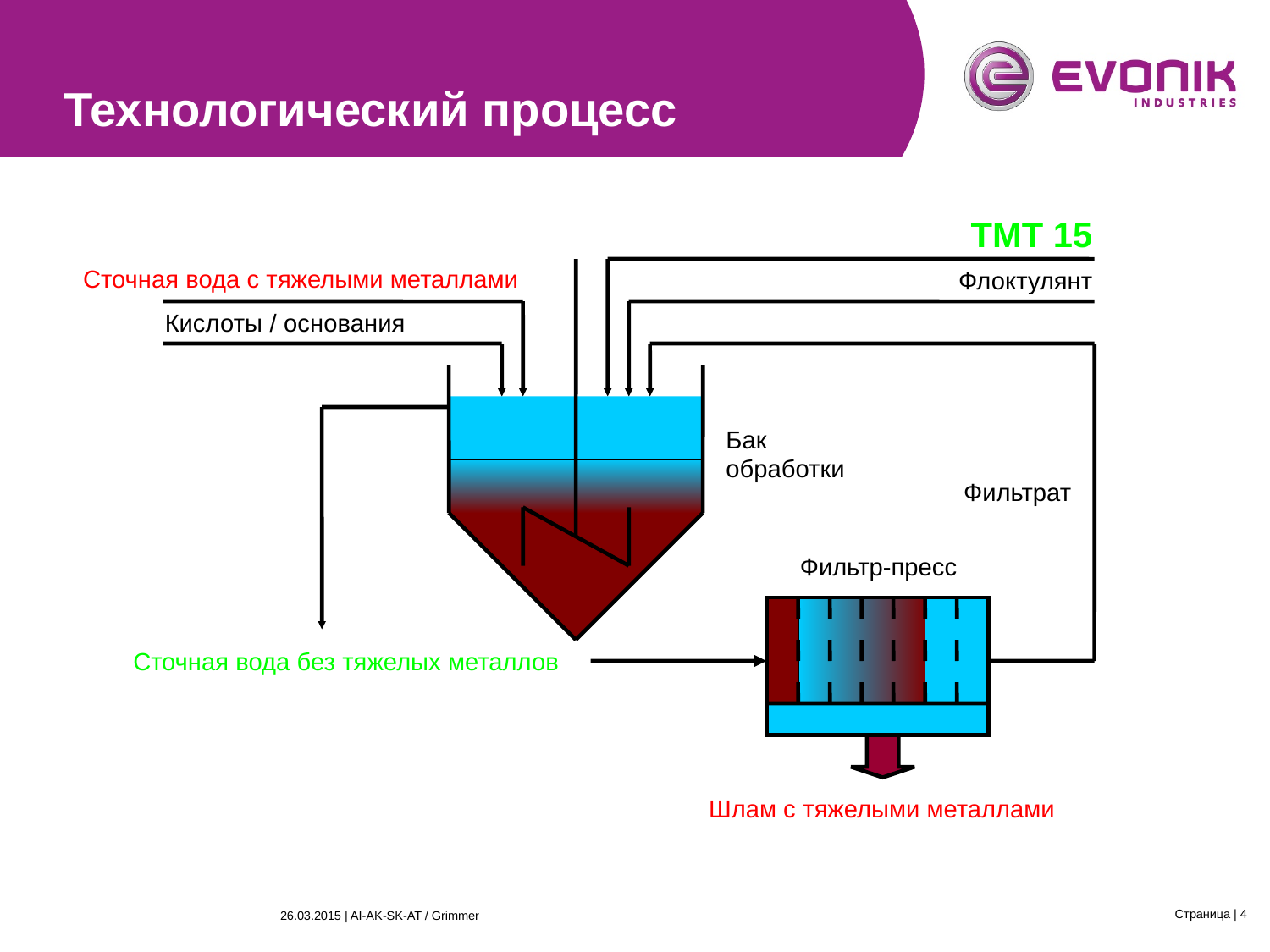

Технологический процесс
TMT 15
Сточная вода с тяжелыми металлами

Флоктулянт
Кислоты / основания

Бак обработки
Фильтрат
Фильтр-пресс

Сточная вода без тяжелых металлов

Шлам с тяжелыми металлами
Страница | 4
26.03.2015 | AI-AK-SK-AT / Grimmer